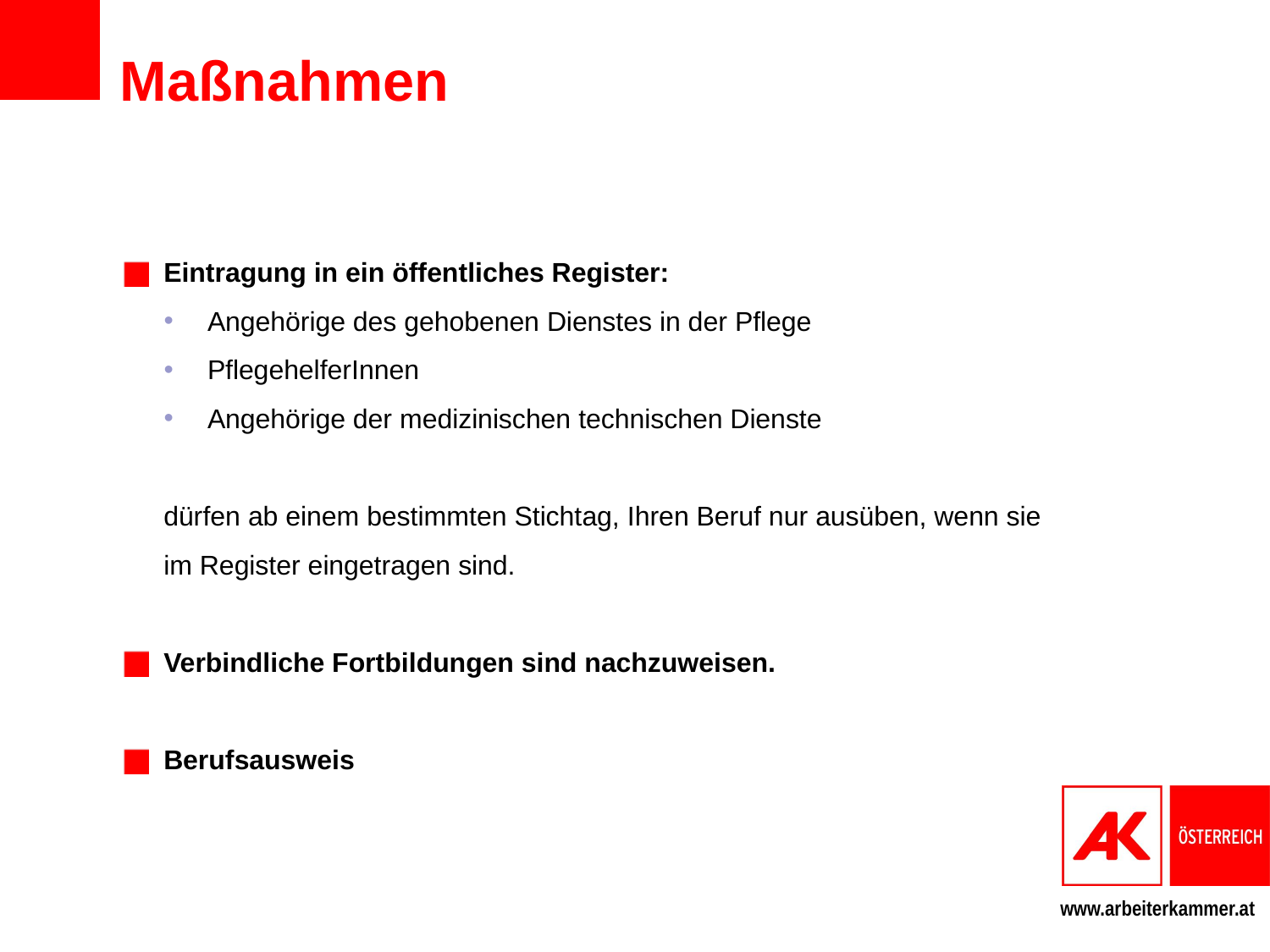

# Maßnahmen
Eintragung in ein öffentliches Register:
Angehörige des gehobenen Dienstes in der Pflege
PflegehelferInnen
Angehörige der medizinischen technischen Dienste

dürfen ab einem bestimmten Stichtag, Ihren Beruf nur ausüben, wenn sie im Register eingetragen sind.

Verbindliche Fortbildungen sind nachzuweisen.

Berufsausweis